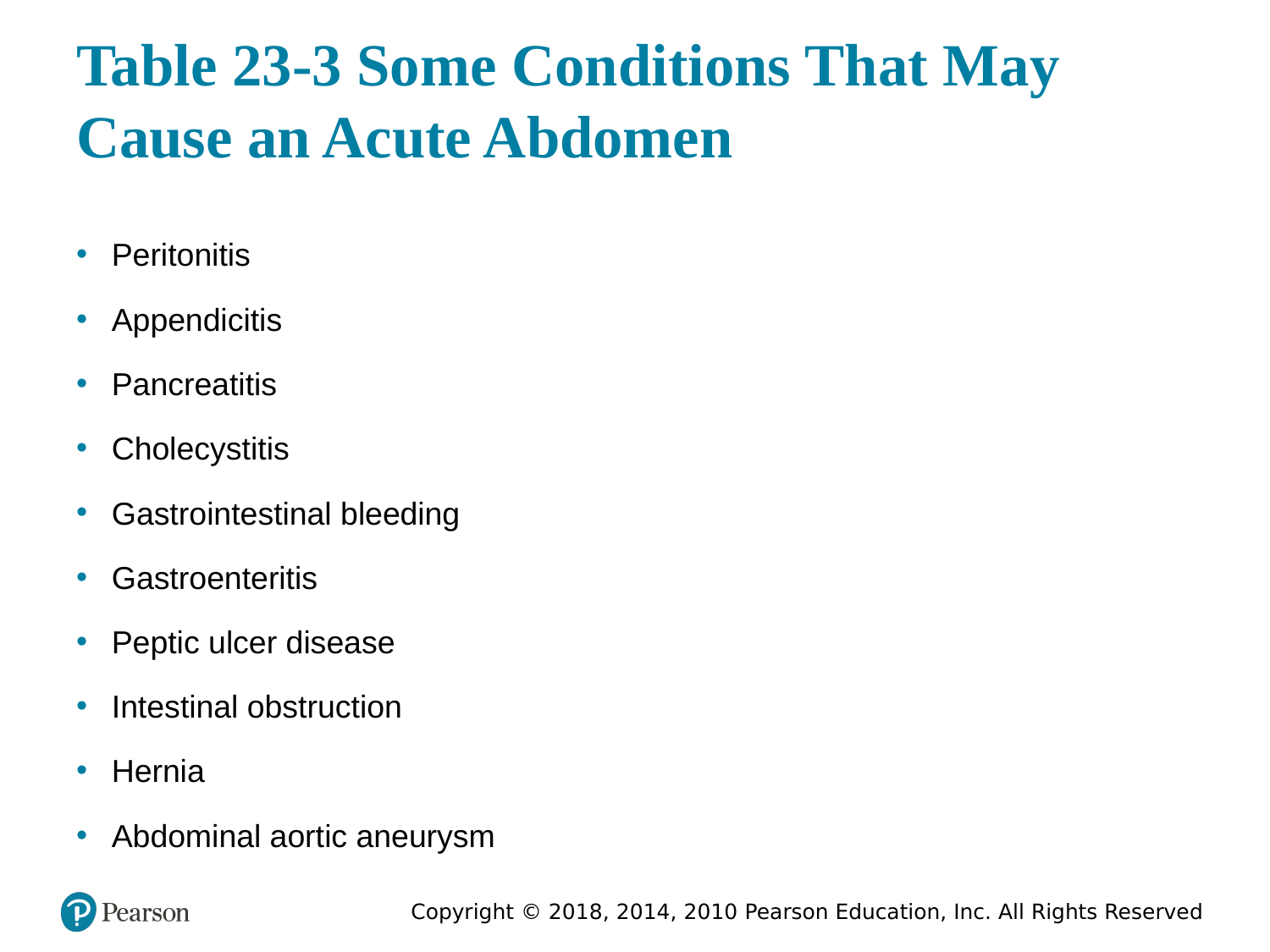

# Table 23-3 Some Conditions That May Cause an Acute Abdomen
Peritonitis
Appendicitis
Pancreatitis
Cholecystitis
Gastrointestinal bleeding
Gastroenteritis
Peptic ulcer disease
Intestinal obstruction
Hernia
Abdominal aortic aneurysm